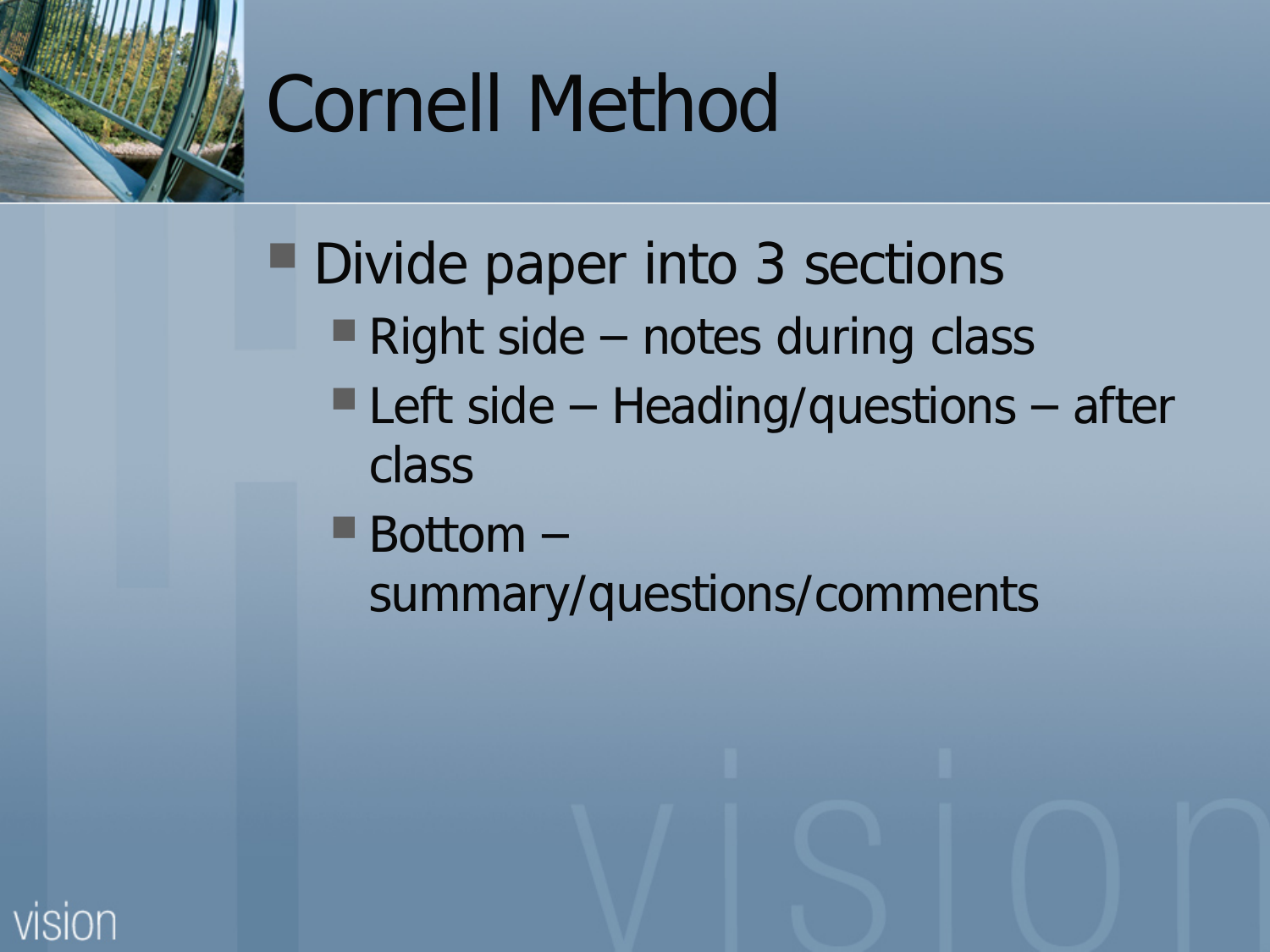

# Cornell Method
Divide paper into 3 sections
Right side – notes during class
Left side – Heading/questions – after class
Bottom – summary/questions/comments